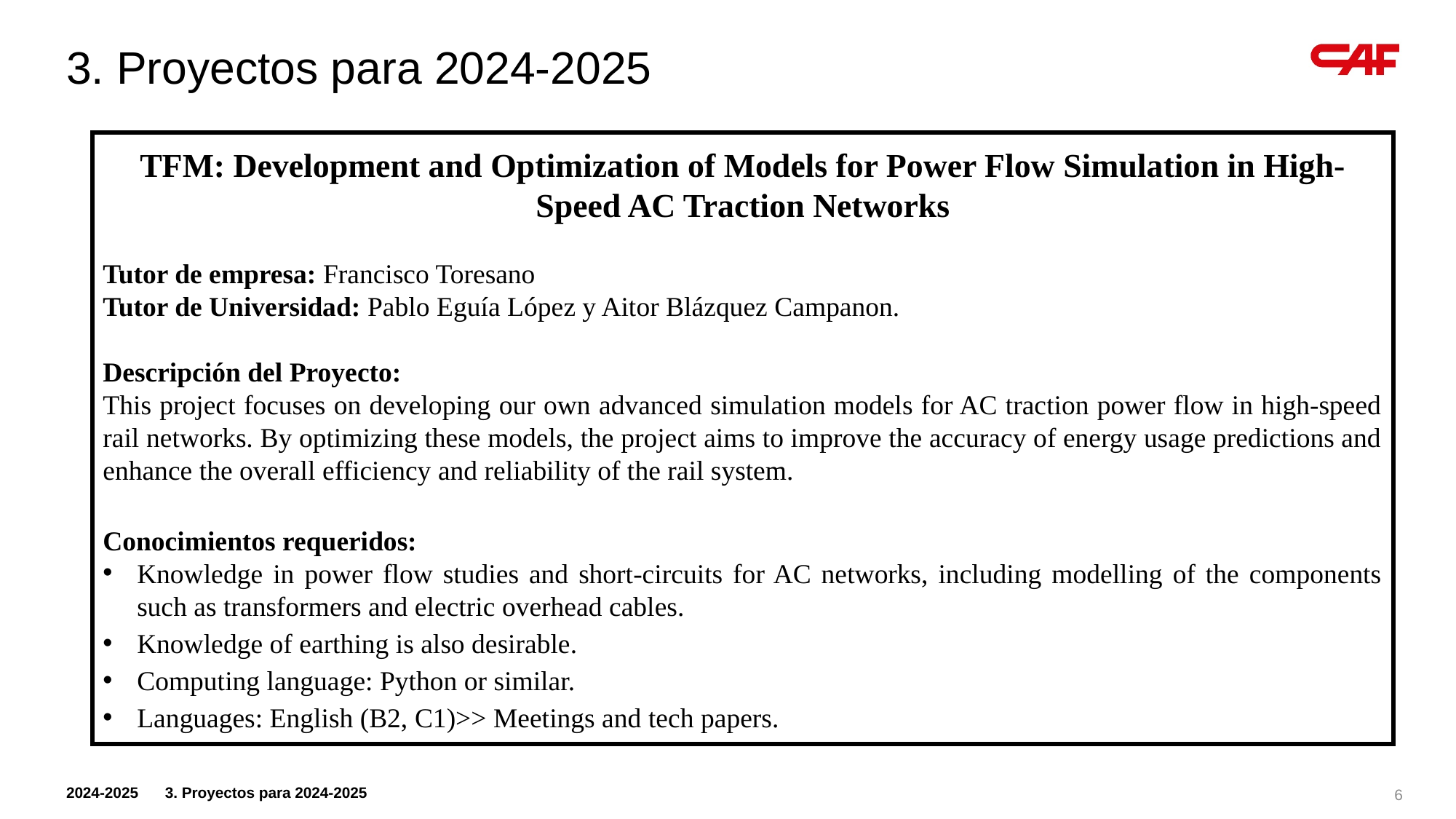

3. Proyectos para 2024-2025

TFM: Development and Optimization of Models for Power Flow Simulation in High-Speed AC Traction Networks

Tutor de empresa: Francisco Toresano
Tutor de Universidad: Pablo Eguía López y Aitor Blázquez Campanon.

Descripción del Proyecto:
This project focuses on developing our own advanced simulation models for AC traction power flow in high-speed rail networks. By optimizing these models, the project aims to improve the accuracy of energy usage predictions and enhance the overall efficiency and reliability of the rail system.

Conocimientos requeridos:
Knowledge in power flow studies and short-circuits for AC networks, including modelling of the components such as transformers and electric overhead cables.
Knowledge of earthing is also desirable.
Computing language: Python or similar.
Languages: English (B2, C1)>> Meetings and tech papers.
2024-2025
3. Proyectos para 2024-2025
6